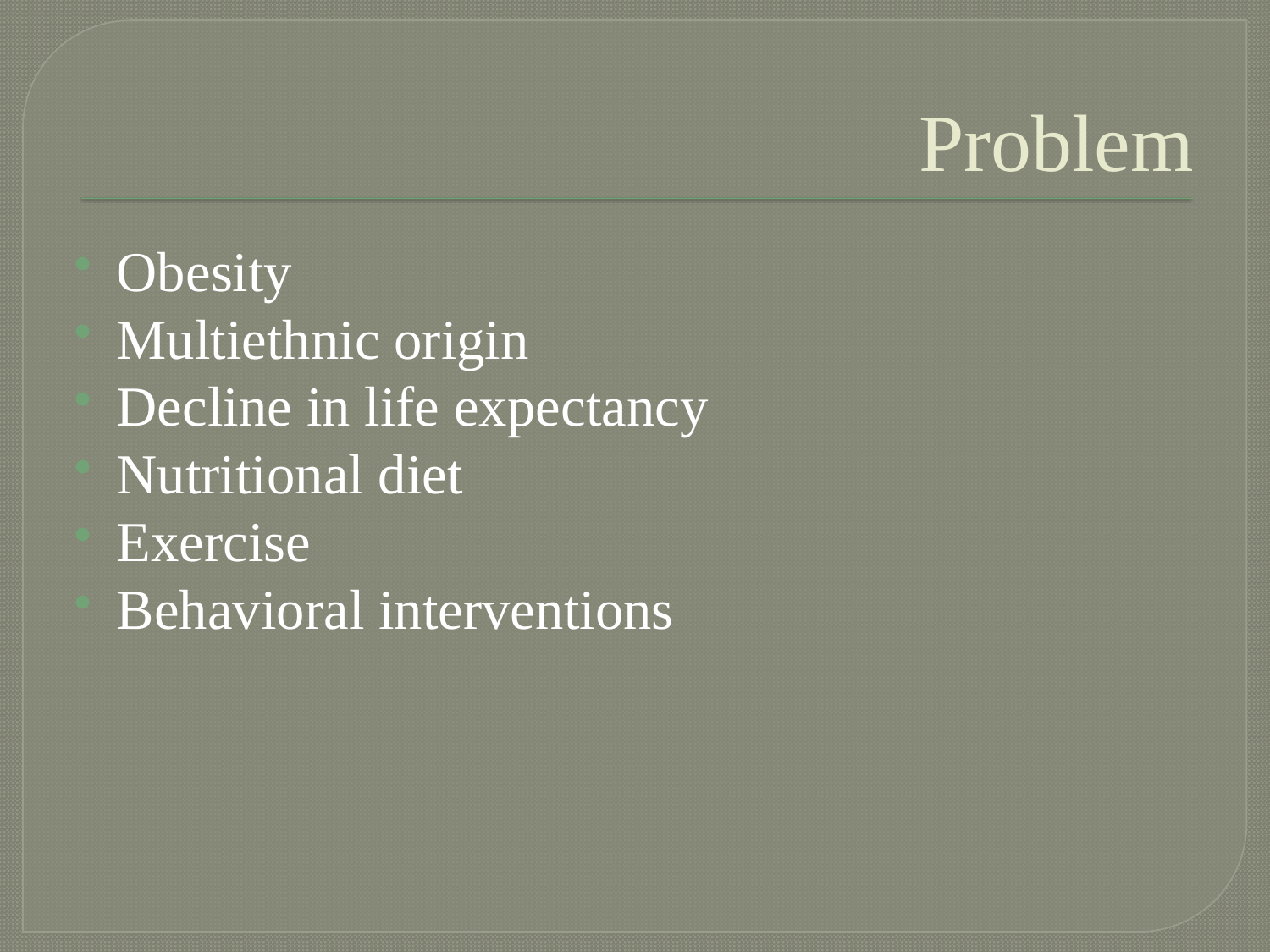

# Problem
Obesity
Multiethnic origin
Decline in life expectancy
Nutritional diet
Exercise
Behavioral interventions